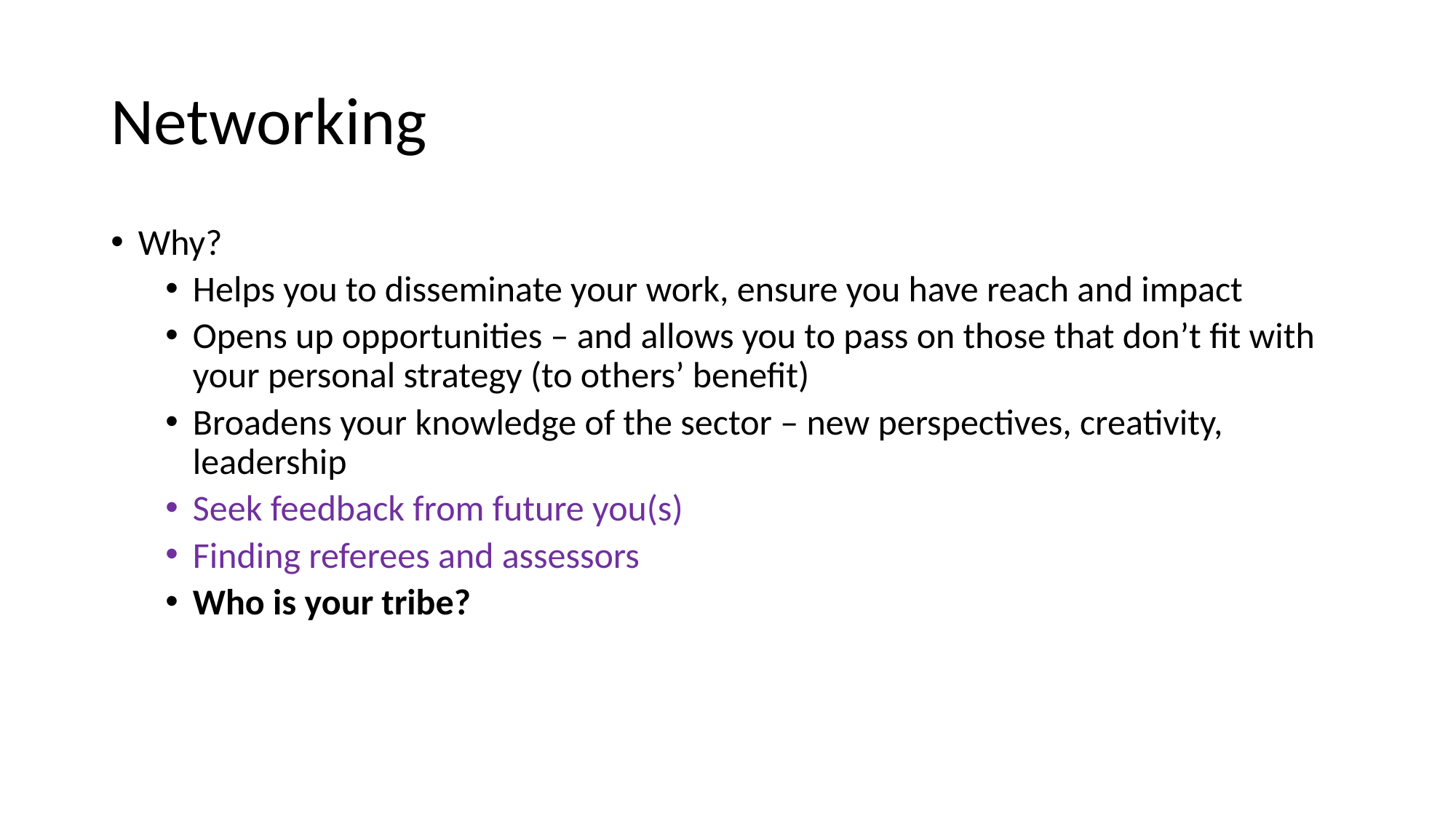

# Networking
Why?
Helps you to disseminate your work, ensure you have reach and impact
Opens up opportunities – and allows you to pass on those that don’t fit with your personal strategy (to others’ benefit)
Broadens your knowledge of the sector – new perspectives, creativity, leadership
Seek feedback from future you(s)
Finding referees and assessors
Who is your tribe?